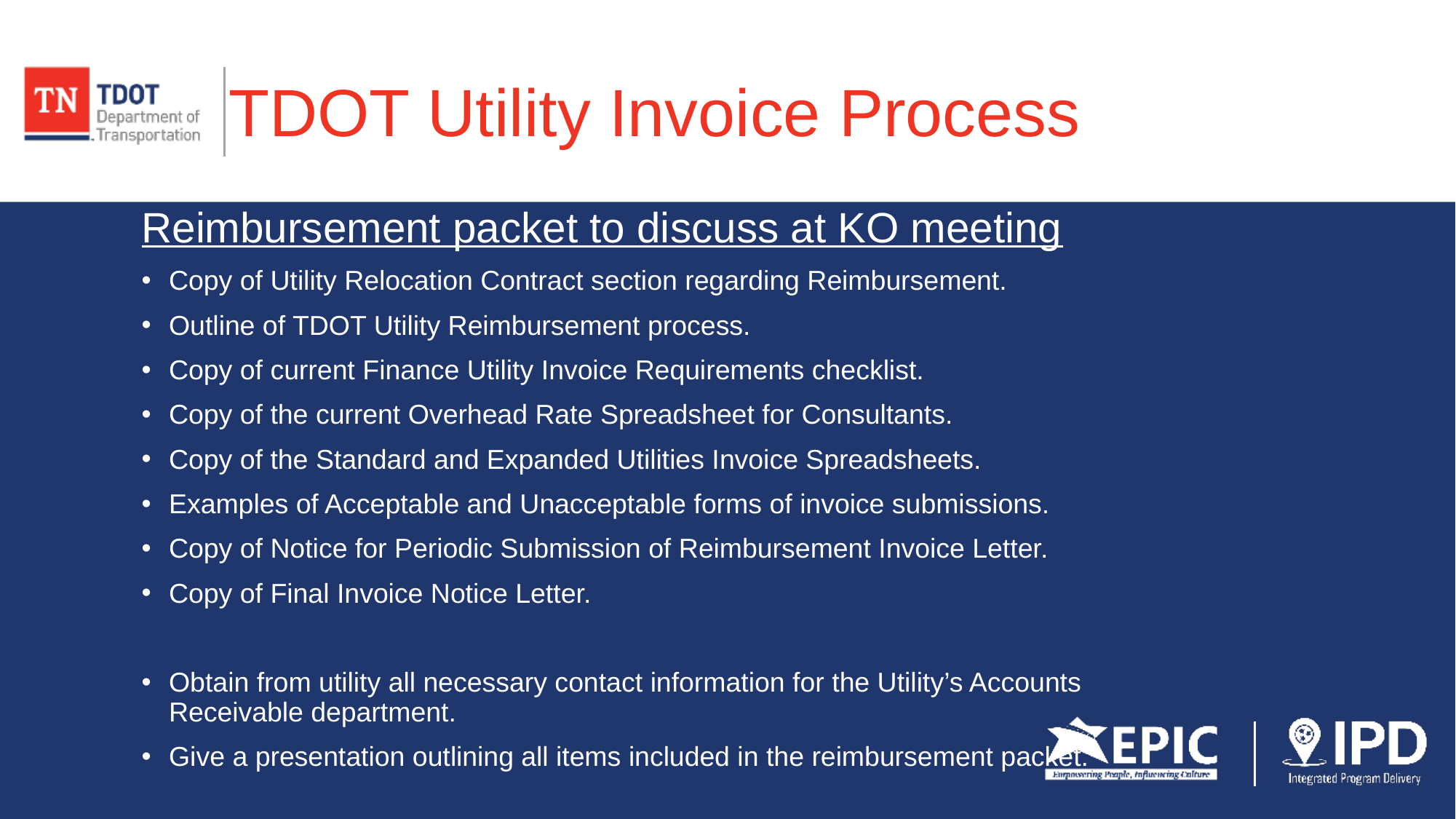

# TDOT Utility Invoice Process
Reimbursement packet to discuss at KO meeting
Copy of Utility Relocation Contract section regarding Reimbursement.
Outline of TDOT Utility Reimbursement process.
Copy of current Finance Utility Invoice Requirements checklist.
Copy of the current Overhead Rate Spreadsheet for Consultants.
Copy of the Standard and Expanded Utilities Invoice Spreadsheets.
Examples of Acceptable and Unacceptable forms of invoice submissions.
Copy of Notice for Periodic Submission of Reimbursement Invoice Letter.
Copy of Final Invoice Notice Letter.

Obtain from utility all necessary contact information for the Utility’s Accounts Receivable department.
Give a presentation outlining all items included in the reimbursement packet.